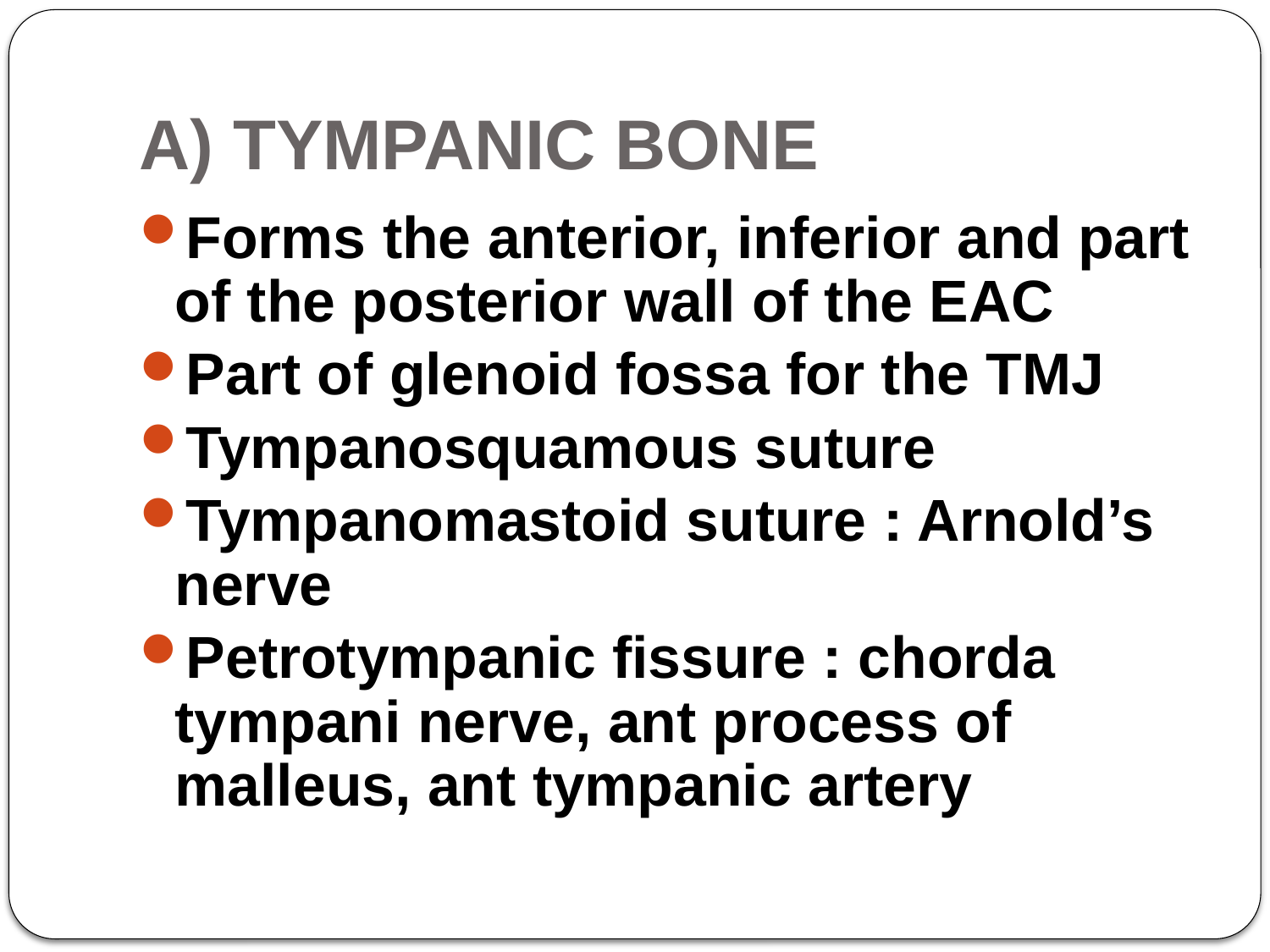

# A) TYMPANIC BONE
Forms the anterior, inferior and part of the posterior wall of the EAC
Part of glenoid fossa for the TMJ
Tympanosquamous suture
Tympanomastoid suture : Arnold’s nerve
Petrotympanic fissure : chorda tympani nerve, ant process of malleus, ant tympanic artery